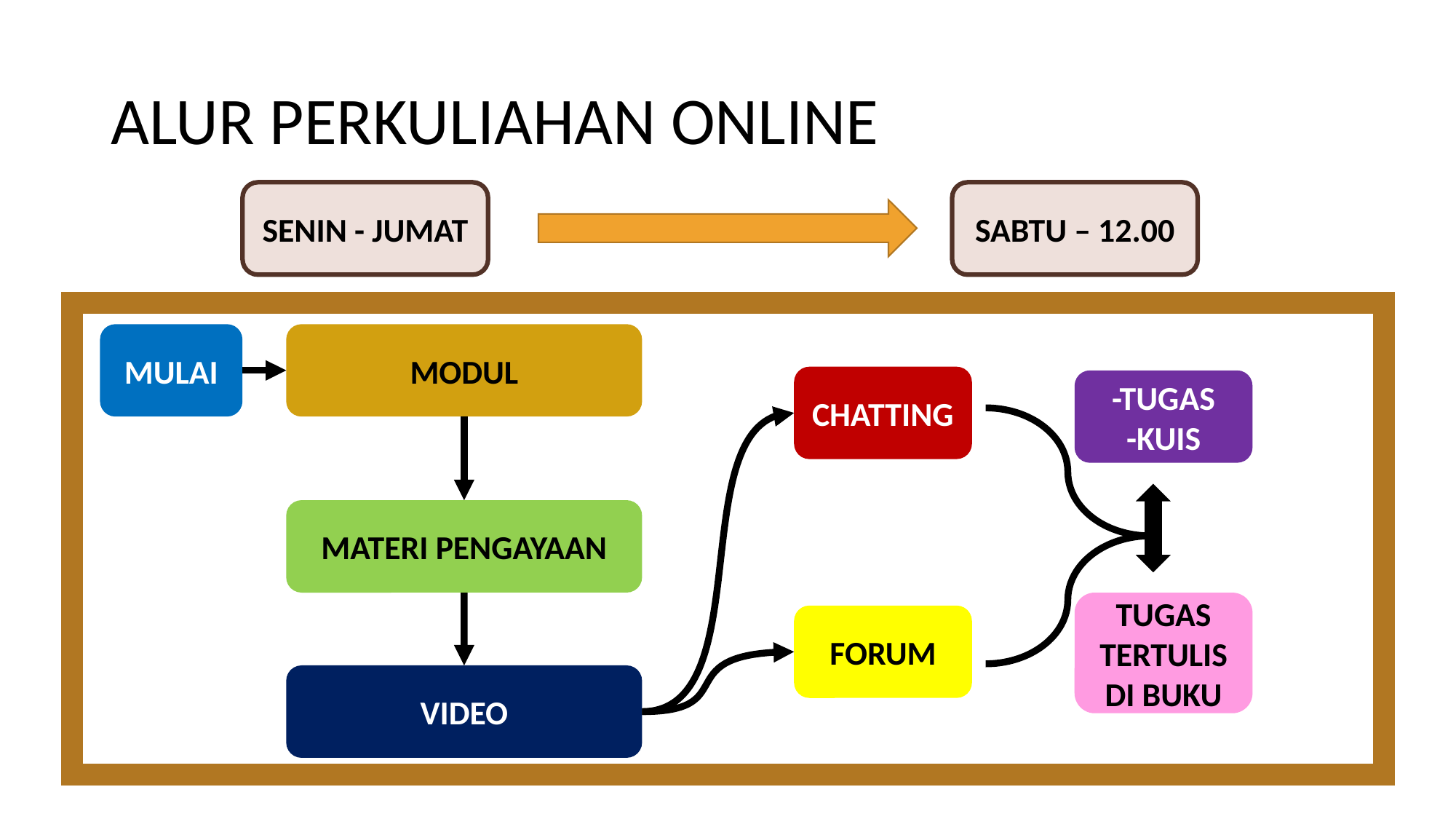

# ALUR PERKULIAHAN ONLINE
SENIN - JUMAT
SABTU – 12.00

MULAI
MODUL
CHATTING
-TUGAS
-KUIS

MATERI PENGAYAAN
TUGAS TERTULIS
DI BUKU
FORUM
VIDEO